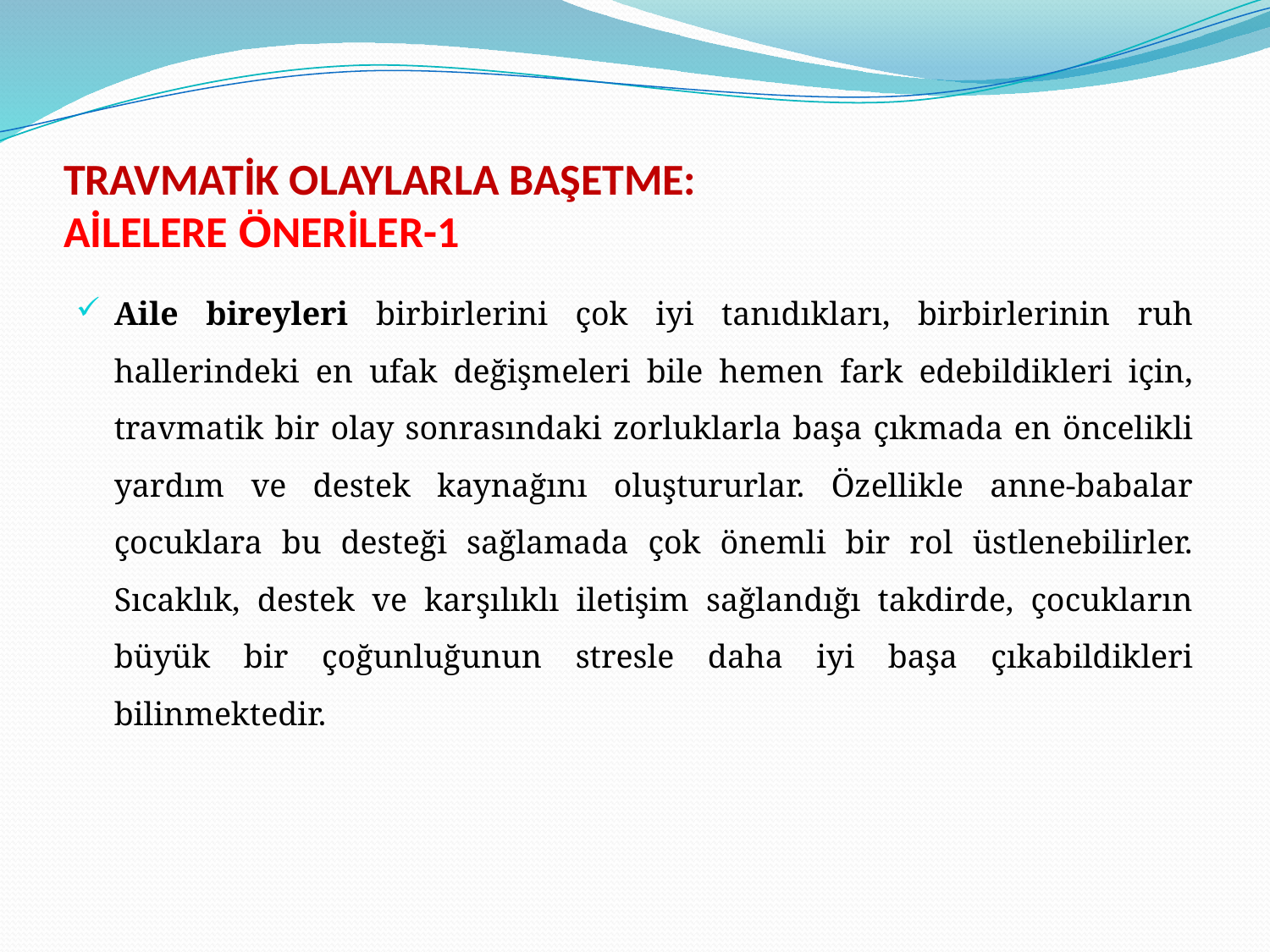

# TRAVMATİK OLAYLARLA BAŞETME: AİLELERE ÖNERİLER-1
Aile bireyleri birbirlerini çok iyi tanıdıkları, birbirlerinin ruh hallerindeki en ufak değişmeleri bile hemen fark edebildikleri için, travmatik bir olay sonrasındaki zorluklarla başa çıkmada en öncelikli yardım ve destek kaynağını oluştururlar. Özellikle anne-babalar çocuklara bu desteği sağlamada çok önemli bir rol üstlenebilirler. Sıcaklık, destek ve karşılıklı iletişim sağlandığı takdirde, çocukların büyük bir çoğunluğunun stresle daha iyi başa çıkabildikleri bilinmektedir.